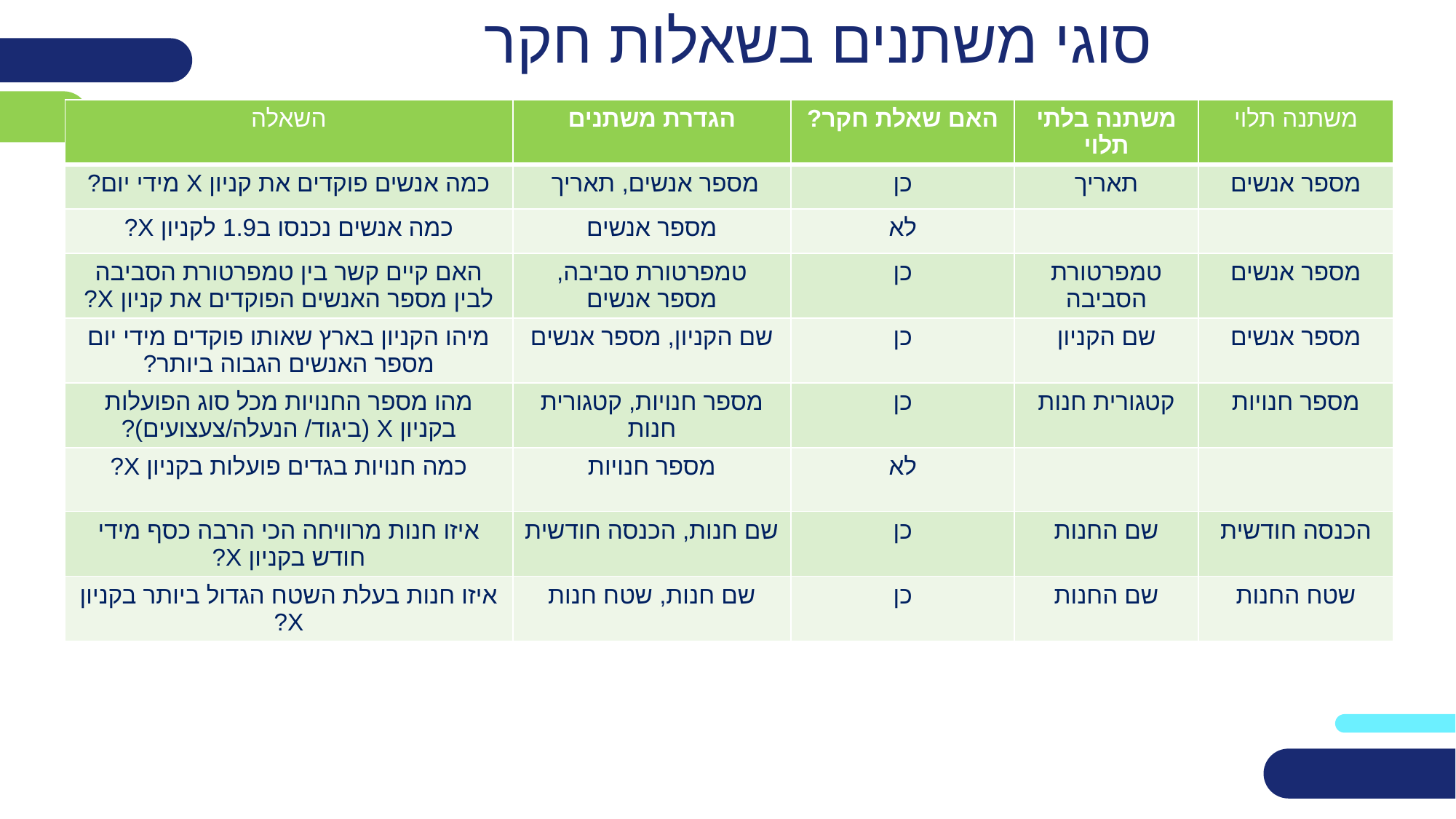

# סוגי משתנים בשאלות חקר
| השאלה | הגדרת משתנים | האם שאלת חקר? | משתנה בלתי תלוי | משתנה תלוי |
| --- | --- | --- | --- | --- |
| כמה אנשים פוקדים את קניון X מידי יום? | מספר אנשים, תאריך | כן | תאריך | מספר אנשים |
| כמה אנשים נכנסו ב1.9 לקניון X? | מספר אנשים | לא |  |  |
| האם קיים קשר בין טמפרטורת הסביבה לבין מספר האנשים הפוקדים את קניון X? | טמפרטורת סביבה, מספר אנשים | כן | טמפרטורת הסביבה | מספר אנשים |
| מיהו הקניון בארץ שאותו פוקדים מידי יום מספר האנשים הגבוה ביותר? | שם הקניון, מספר אנשים | כן | שם הקניון | מספר אנשים |
| מהו מספר החנויות מכל סוג הפועלות בקניון X (ביגוד/ הנעלה/צעצועים)? | מספר חנויות, קטגורית חנות | כן | קטגורית חנות | מספר חנויות |
| כמה חנויות בגדים פועלות בקניון X? | מספר חנויות | לא |  |  |
| איזו חנות מרוויחה הכי הרבה כסף מידי חודש בקניון X? | שם חנות, הכנסה חודשית | כן | שם החנות | הכנסה חודשית |
| איזו חנות בעלת השטח הגדול ביותר בקניון X? | שם חנות, שטח חנות | כן | שם החנות | שטח החנות |